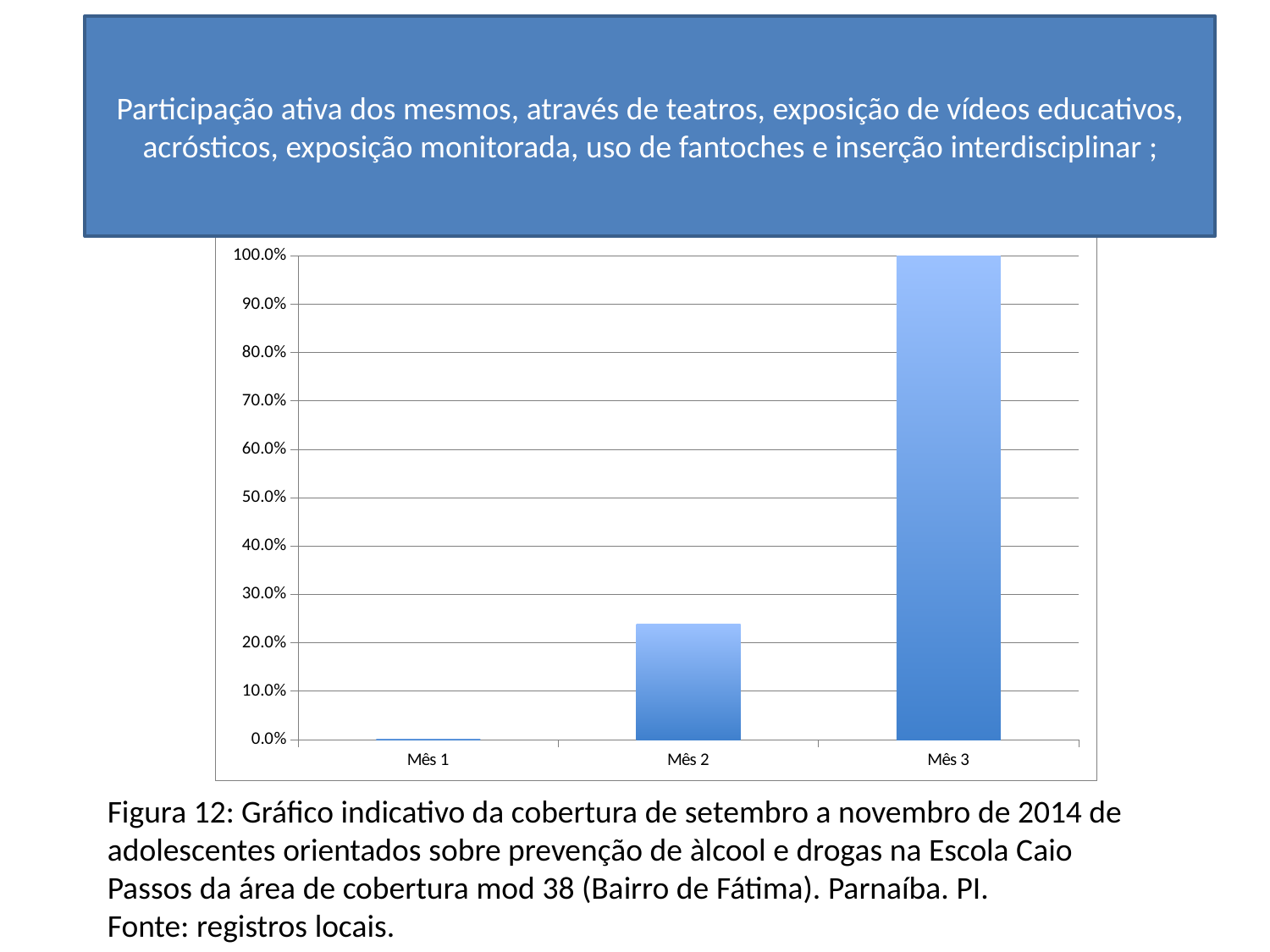

# Resultados
Participação ativa dos mesmos, através de teatros, exposição de vídeos educativos, acrósticos, exposição monitorada, uso de fantoches e inserção interdisciplinar ;
- Orientação Prevenção de àlcool e drogas

### Chart

| Category | Proporção de adolescentes e jovens  com orientações sobre os riscos do álcool e das drogas |
|---|---|
| Mês 1 | 0.0 |
| Mês 2 | 0.23809523809523808 |
| Mês 3 | 1.0 |
Figura 12: Gráfico indicativo da cobertura de setembro a novembro de 2014 de adolescentes orientados sobre prevenção de àlcool e drogas na Escola Caio Passos da área de cobertura mod 38 (Bairro de Fátima). Parnaíba. PI.
Fonte: registros locais.